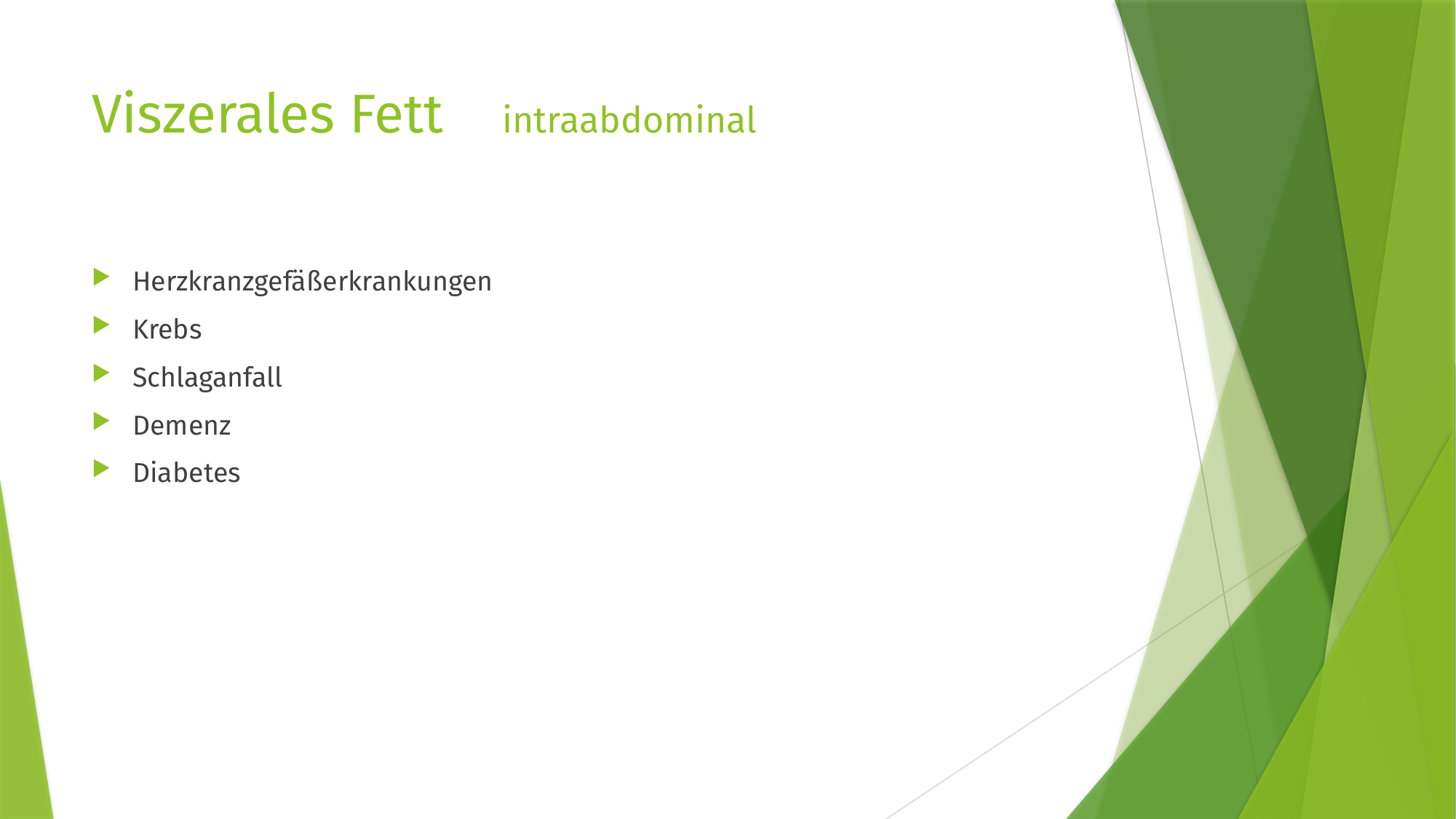

# Viszerales Fett    intraabdominal
Herzkranzgefäßerkrankungen
Krebs
Schlaganfall
Demenz
Diabetes